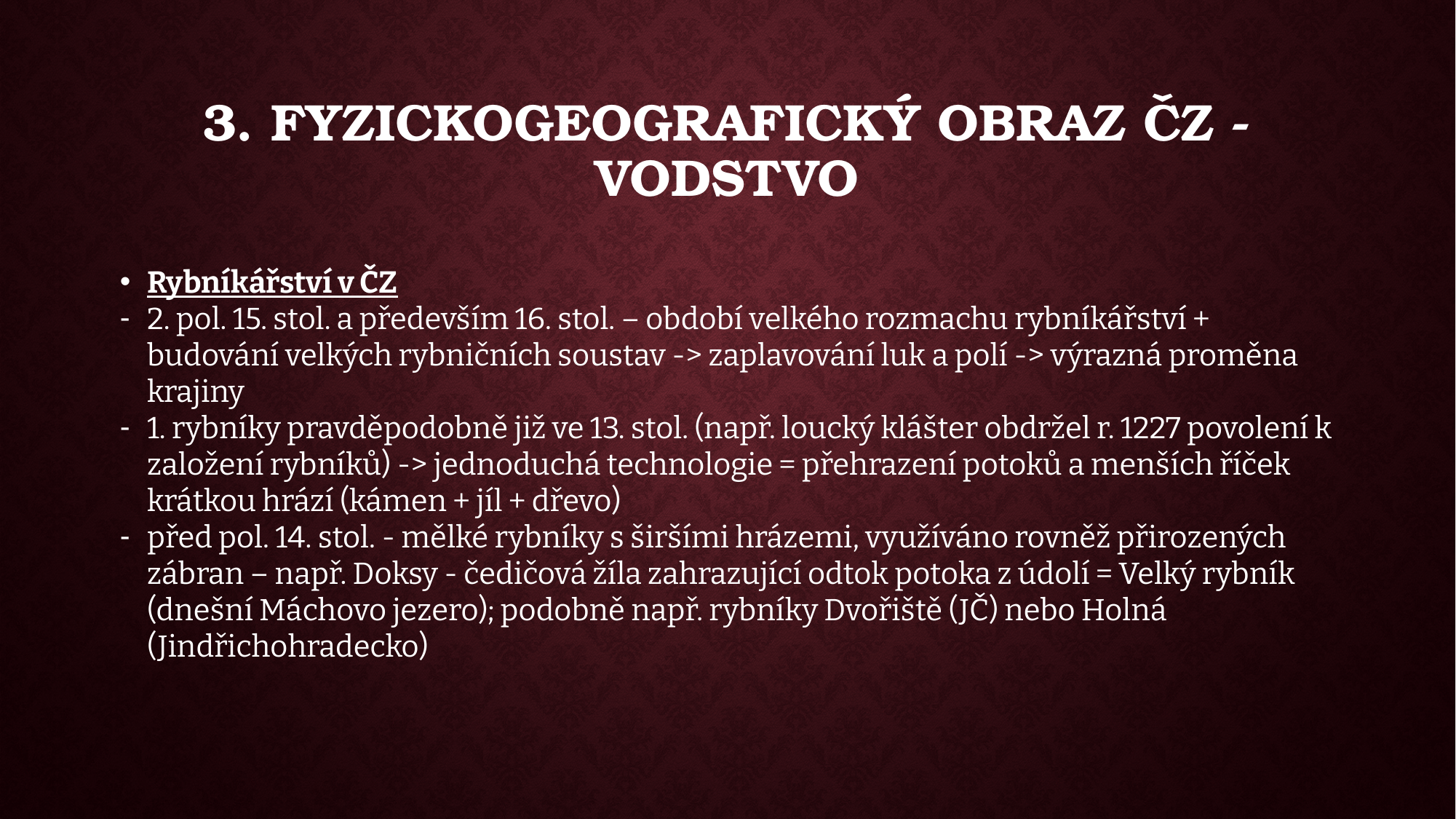

3. Fyzickogeografický obraz ČZ - vodstvo
Rybníkářství v ČZ
2. pol. 15. stol. a především 16. stol. – období velkého rozmachu rybníkářství + budování velkých rybničních soustav -> zaplavování luk a polí -> výrazná proměna krajiny
1. rybníky pravděpodobně již ve 13. stol. (např. loucký klášter obdržel r. 1227 povolení k založení rybníků) -> jednoduchá technologie = přehrazení potoků a menších říček krátkou hrází (kámen + jíl + dřevo)
před pol. 14. stol. - mělké rybníky s širšími hrázemi, využíváno rovněž přirozených zábran – např. Doksy - čedičová žíla zahrazující odtok potoka z údolí = Velký rybník (dnešní Máchovo jezero); podobně např. rybníky Dvořiště (JČ) nebo Holná (Jindřichohradecko)